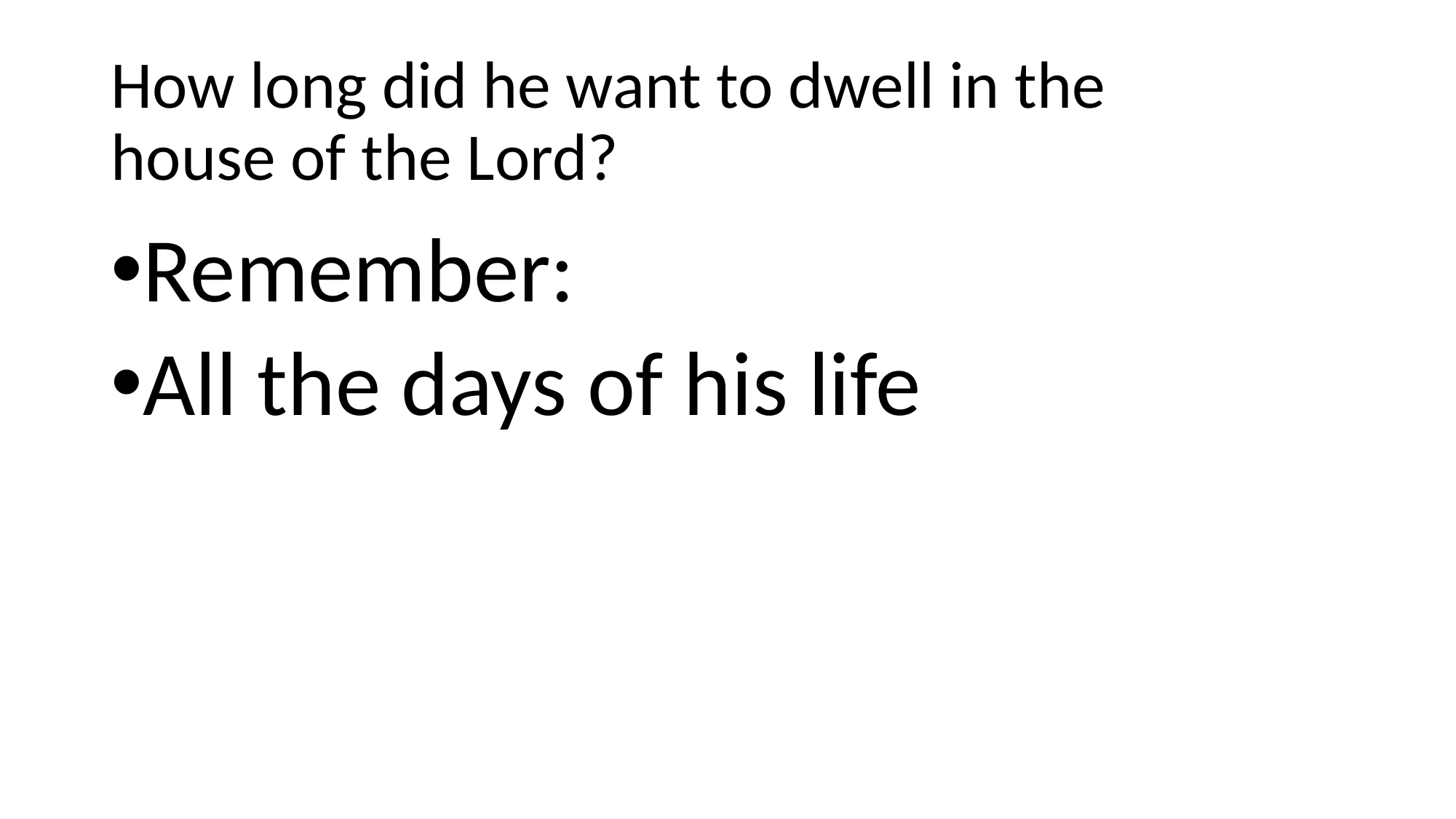

# How long did he want to dwell in the house of the Lord?
Remember:
All the days of his life